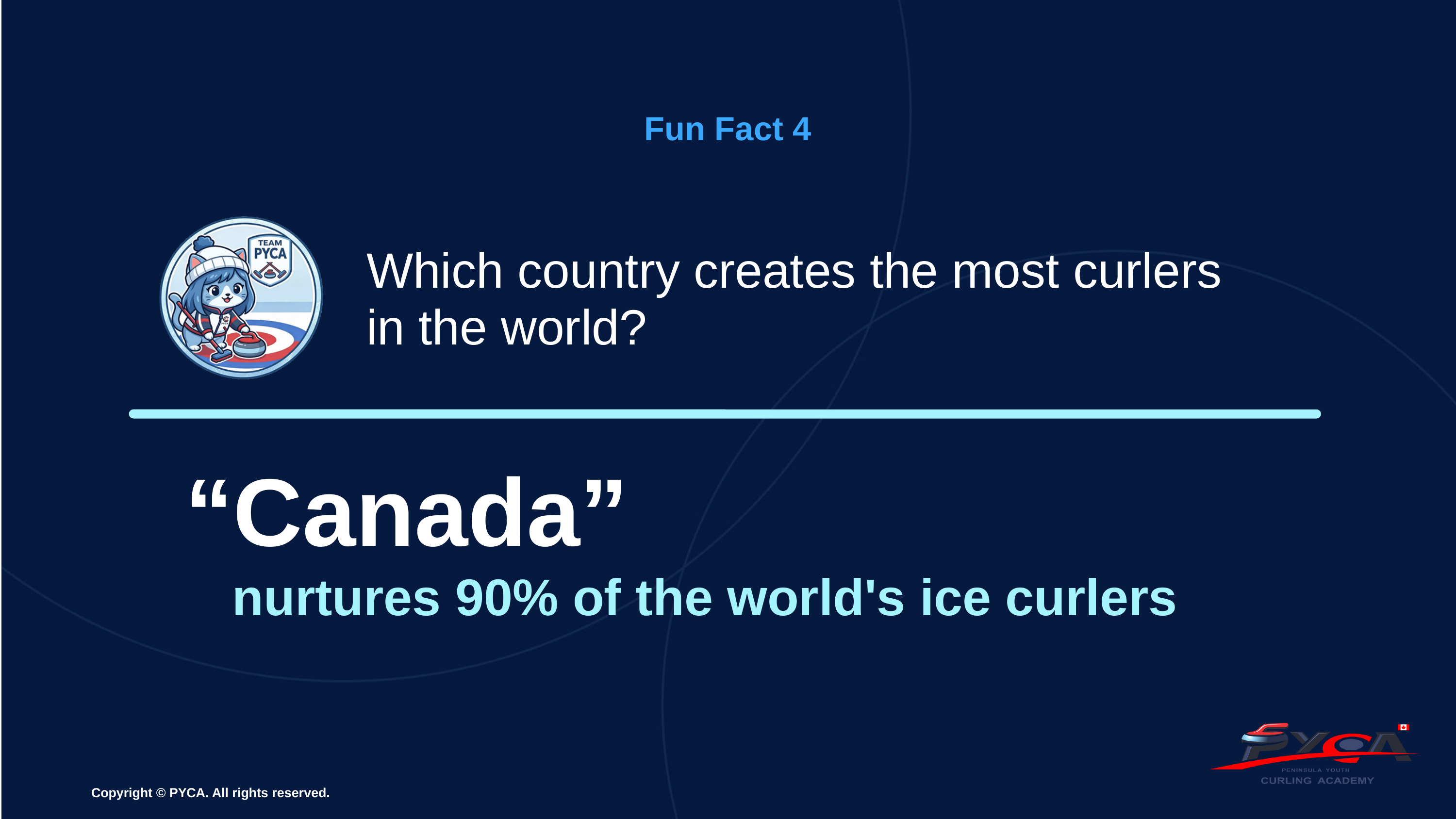

Fun Fact 4

Which country creates the most curlers in the world?

“Canada”
nurtures 90% of the world's ice curlers

Copyright © PYCA. All rights reserved.